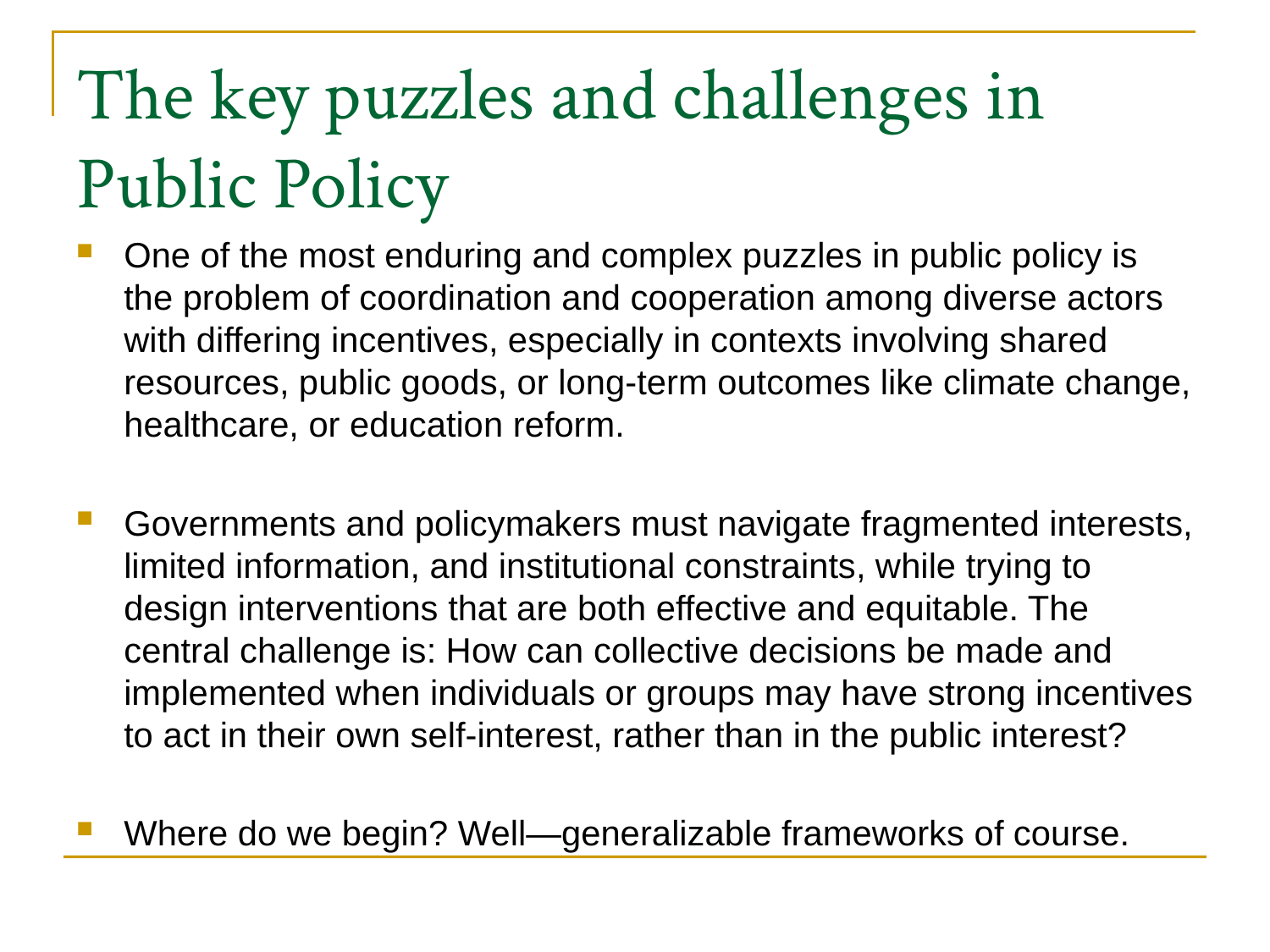

# The key puzzles and challenges in Public Policy
One of the most enduring and complex puzzles in public policy is the problem of coordination and cooperation among diverse actors with differing incentives, especially in contexts involving shared resources, public goods, or long-term outcomes like climate change, healthcare, or education reform.

Governments and policymakers must navigate fragmented interests, limited information, and institutional constraints, while trying to design interventions that are both effective and equitable. The central challenge is: How can collective decisions be made and implemented when individuals or groups may have strong incentives to act in their own self-interest, rather than in the public interest?

Where do we begin? Well—generalizable frameworks of course.